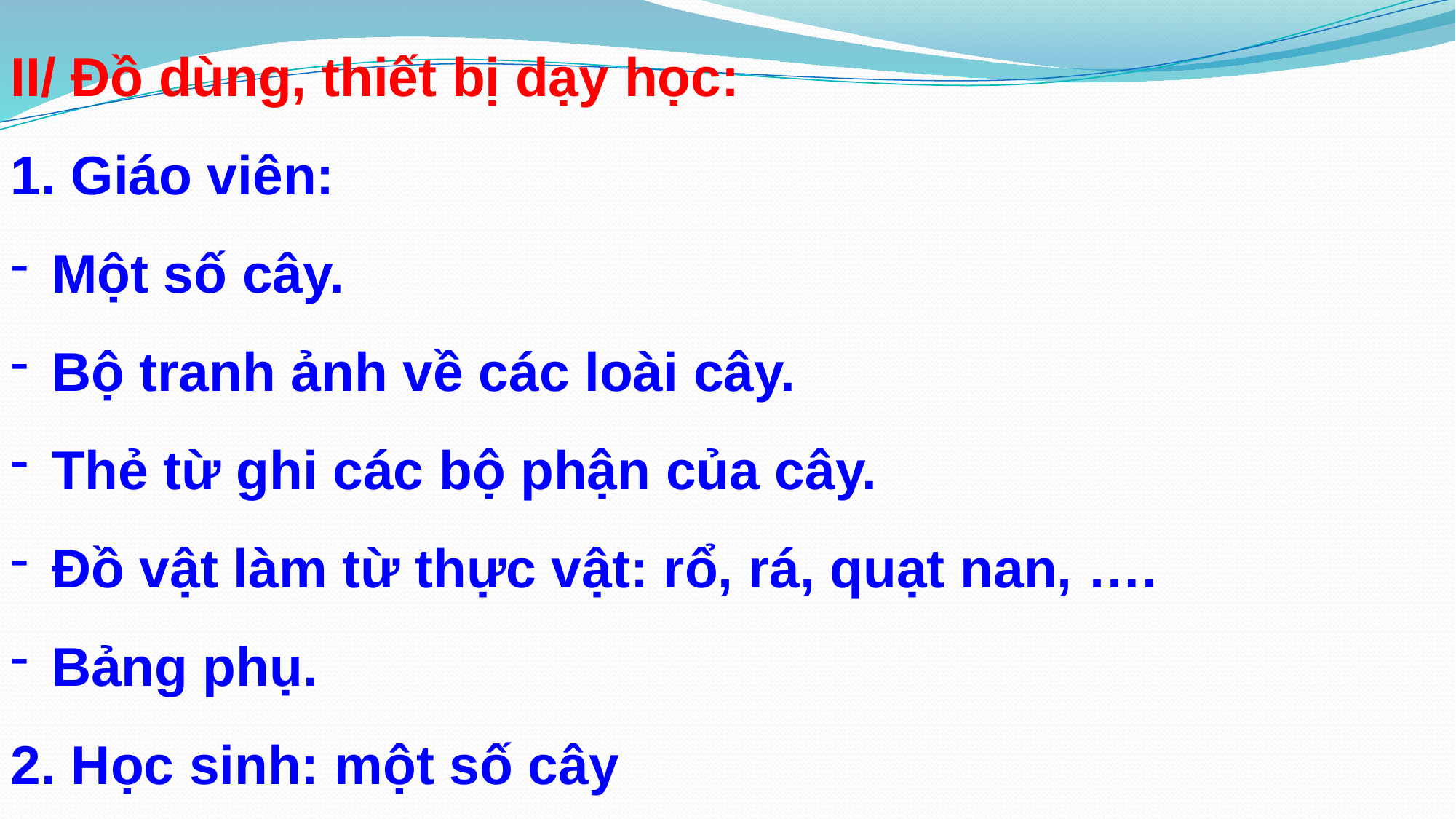

II/ Đồ dùng, thiết bị dạy học:
1. Giáo viên:
Một số cây.
Bộ tranh ảnh về các loài cây.
Thẻ từ ghi các bộ phận của cây.
Đồ vật làm từ thực vật: rổ, rá, quạt nan, ….
Bảng phụ.
2. Học sinh: một số cây